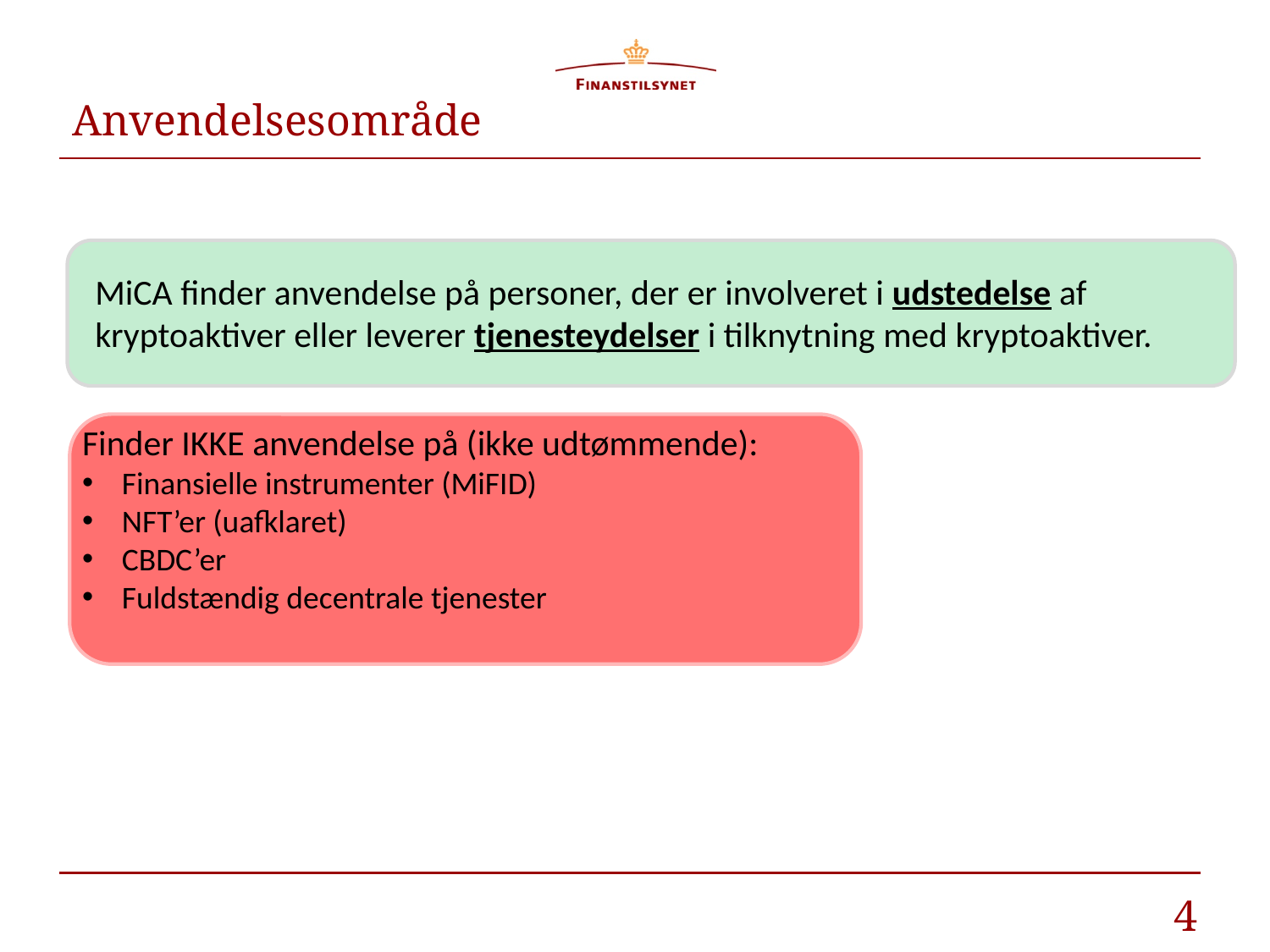

# Anvendelsesområde

MiCA finder anvendelse på personer, der er involveret i udstedelse af kryptoaktiver eller leverer tjenesteydelser i tilknytning med kryptoaktiver.

Finder IKKE anvendelse på (ikke udtømmende):
Finansielle instrumenter (MiFID)
NFT’er (uafklaret)
CBDC’er
Fuldstændig decentrale tjenester

4